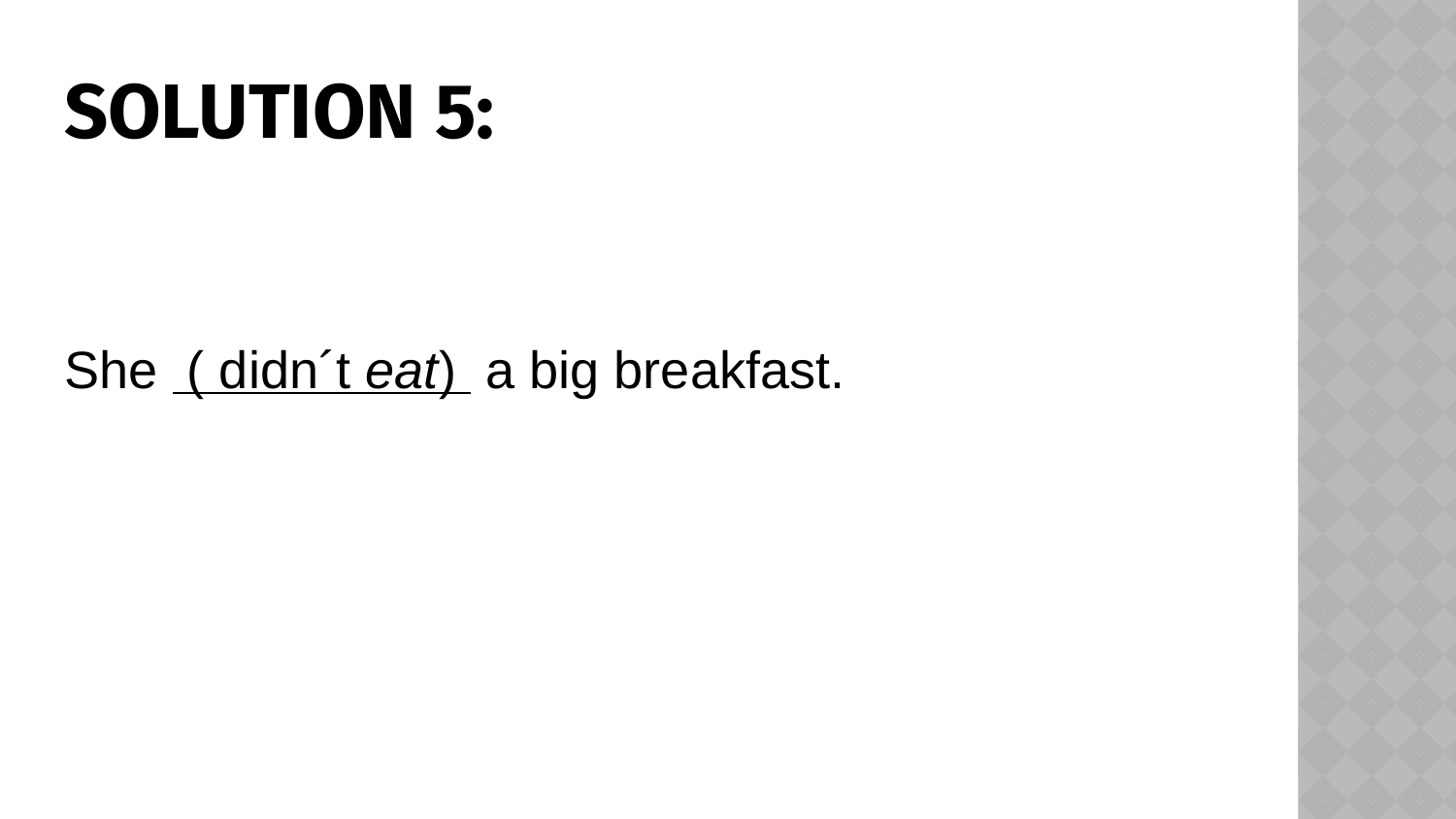

# Solution 5:

She  ( didn´t eat)  a big breakfast.